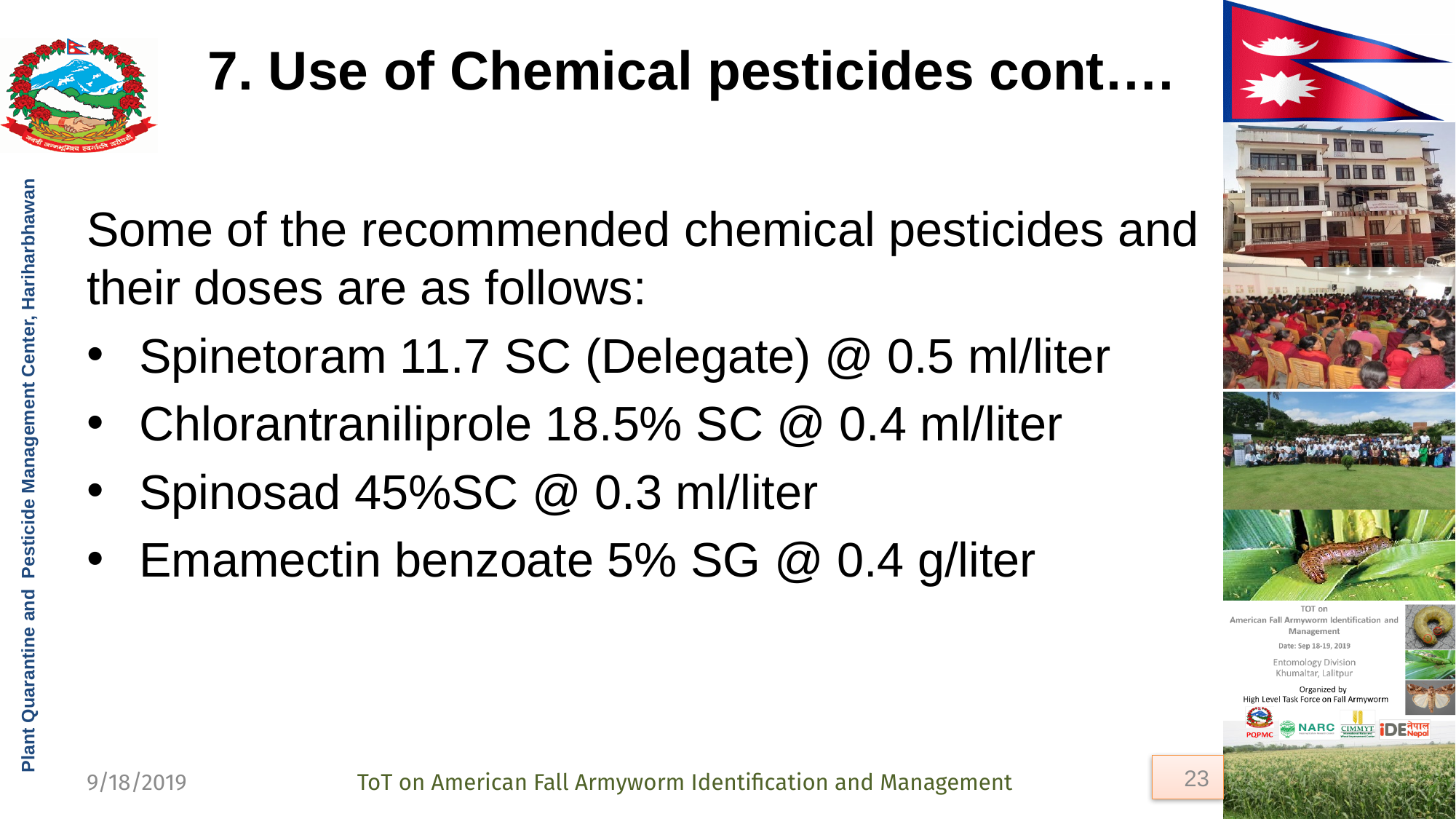

# 7. Use of Chemical pesticides cont….
Some of the recommended chemical pesticides and their doses are as follows:
Spinetoram 11.7 SC (Delegate) @ 0.5 ml/liter
Chlorantraniliprole 18.5% SC @ 0.4 ml/liter
Spinosad 45%SC @ 0.3 ml/liter
Emamectin benzoate 5% SG @ 0.4 g/liter
23
9/18/2019
ToT on American Fall Armyworm Identification and Management